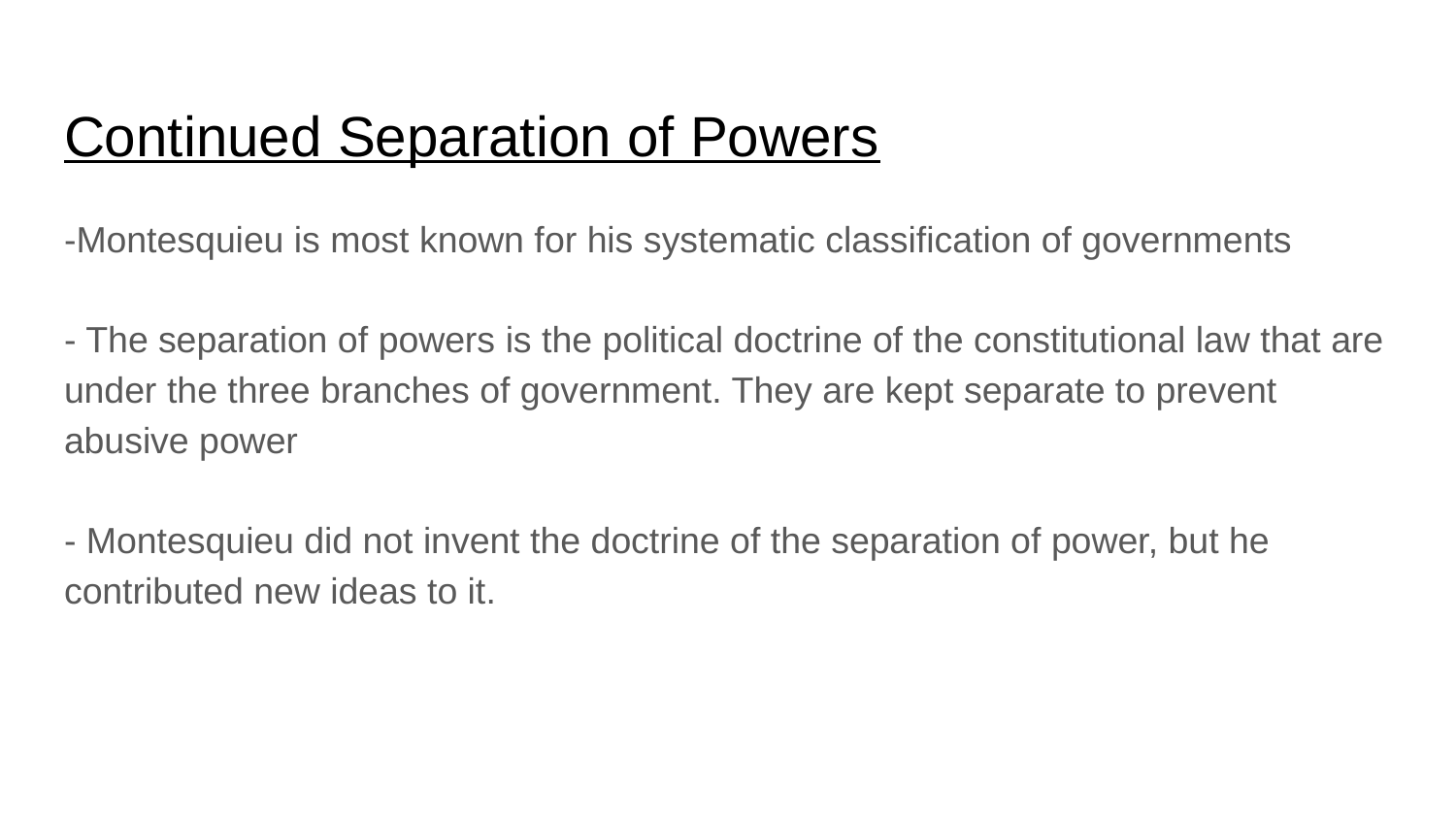

# Continued Separation of Powers
-Montesquieu is most known for his systematic classification of governments

- The separation of powers is the political doctrine of the constitutional law that are under the three branches of government. They are kept separate to prevent abusive power

- Montesquieu did not invent the doctrine of the separation of power, but he contributed new ideas to it.